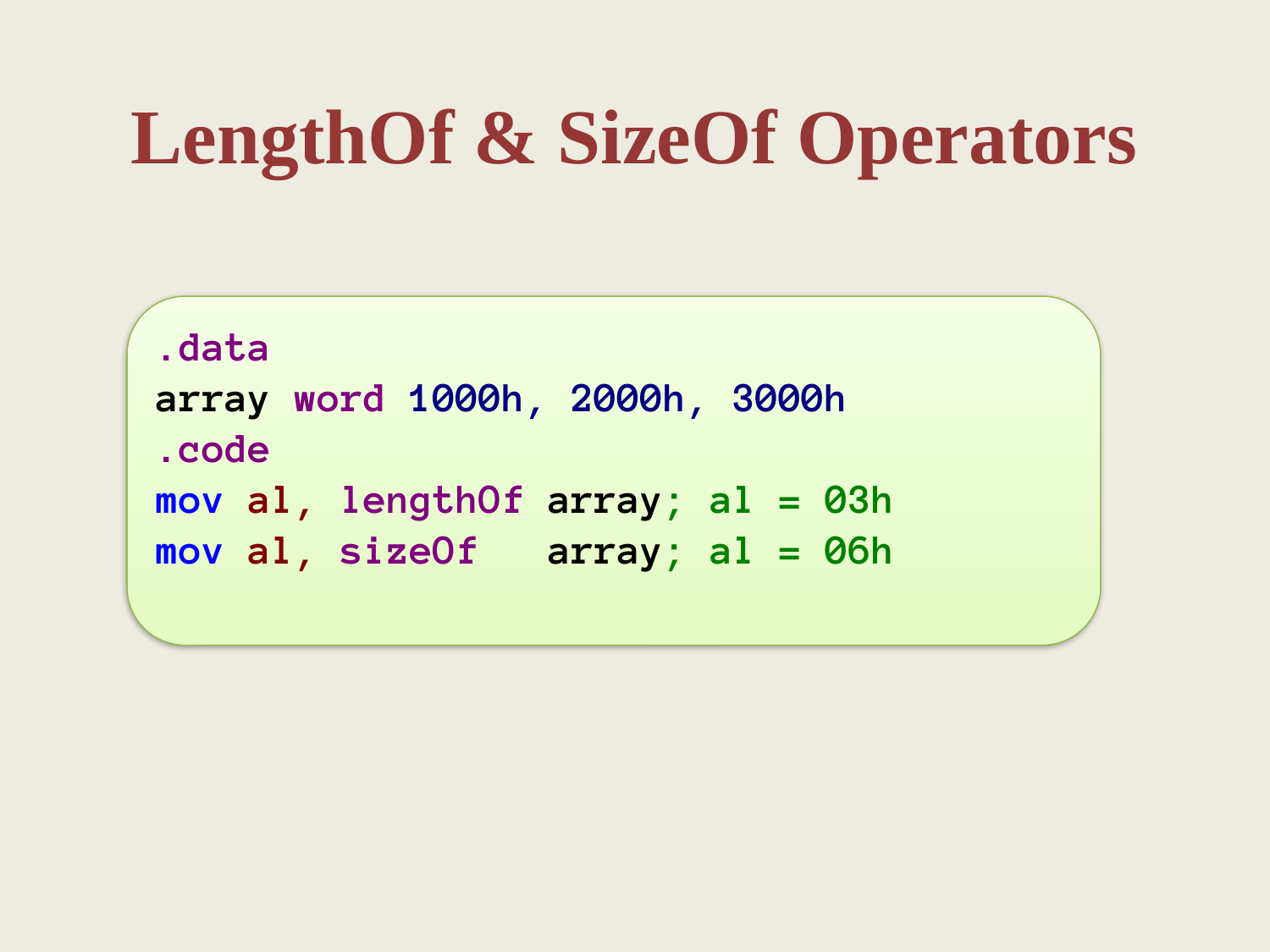

LengthOf & SizeOf Operators

.data
array word 1000h, 2000h, 3000h
.code
mov al, lengthOf array	; al = 03h
mov al, sizeOf   array	; al = 06h